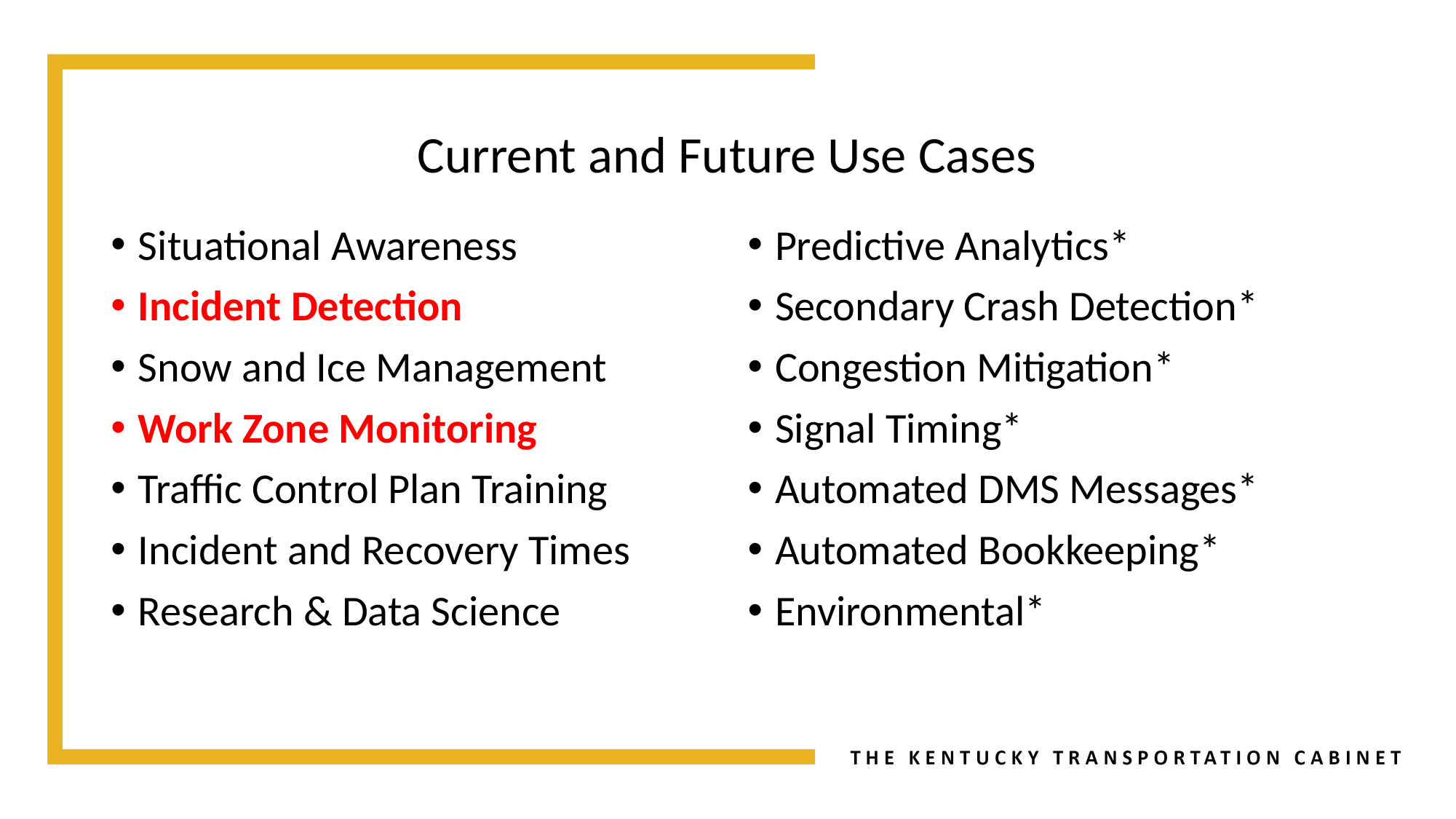

# Current and Future Use Cases
Predictive Analytics*
Secondary Crash Detection*
Congestion Mitigation*
Signal Timing*
Automated DMS Messages*
Automated Bookkeeping*
Environmental*
Situational Awareness
Incident Detection
Snow and Ice Management
Work Zone Monitoring
Traffic Control Plan Training
Incident and Recovery Times
Research & Data Science